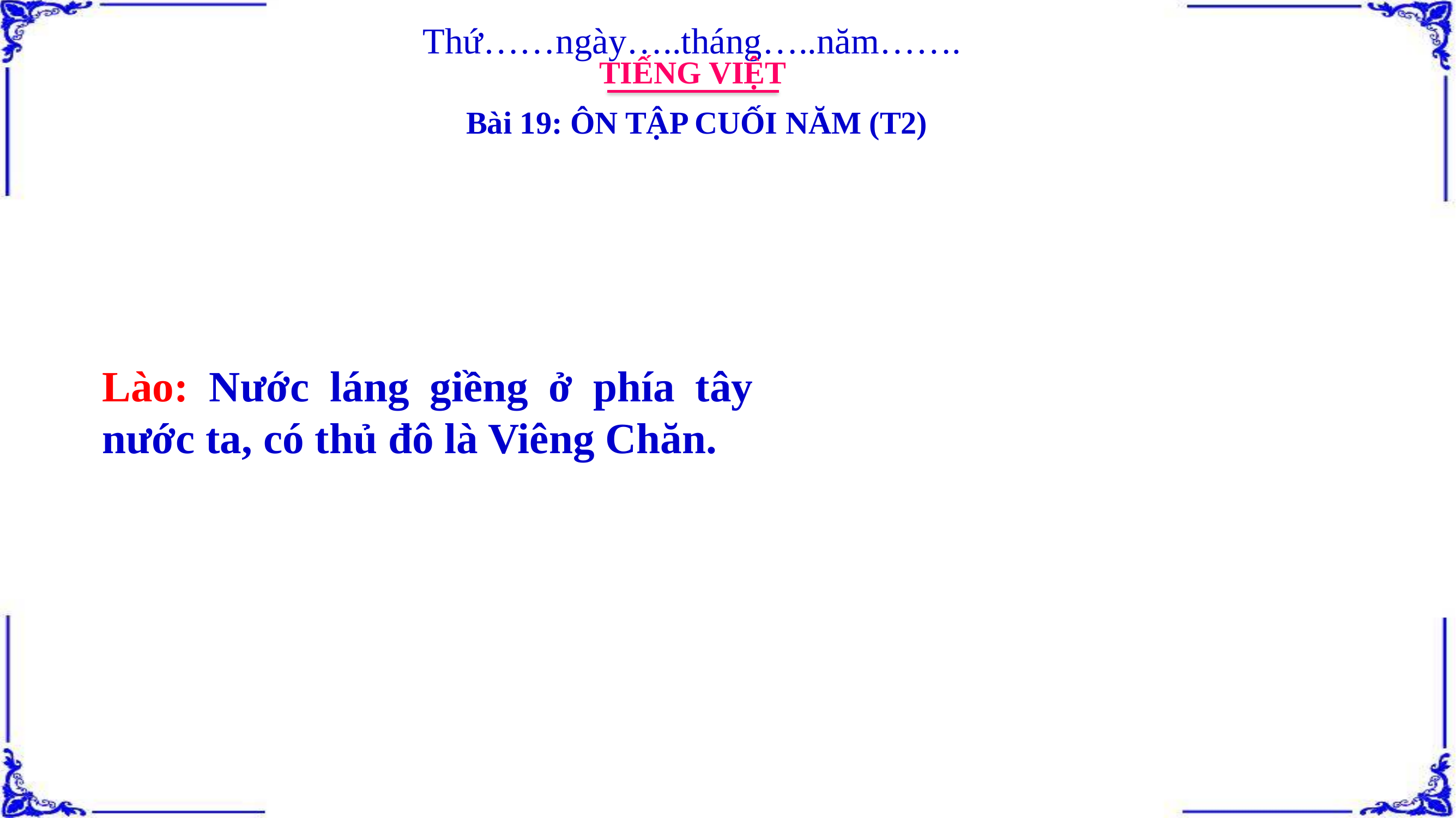

Thứ……ngày…..tháng…..năm…….
TIẾNG VIỆT
Bài 19: ÔN TẬP CUỐI NĂM (T2)
Lào: Nước láng giềng ở phía tây nước ta, có thủ đô là Viêng Chăn.